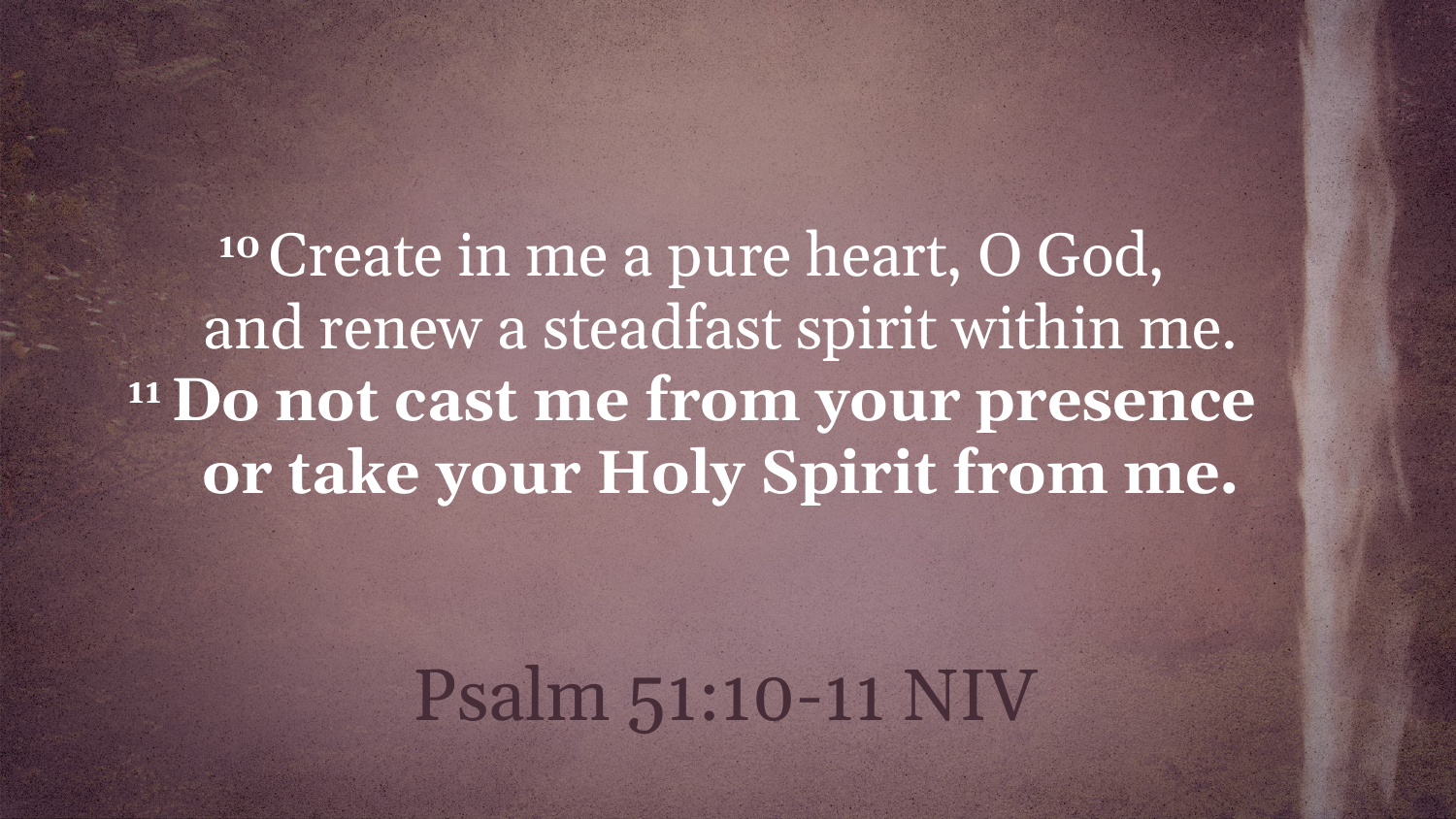

10 Create in me a pure heart, O God,
    and renew a steadfast spirit within me.
11 Do not cast me from your presence
    or take your Holy Spirit from me.
Psalm 51:10-11 NIV